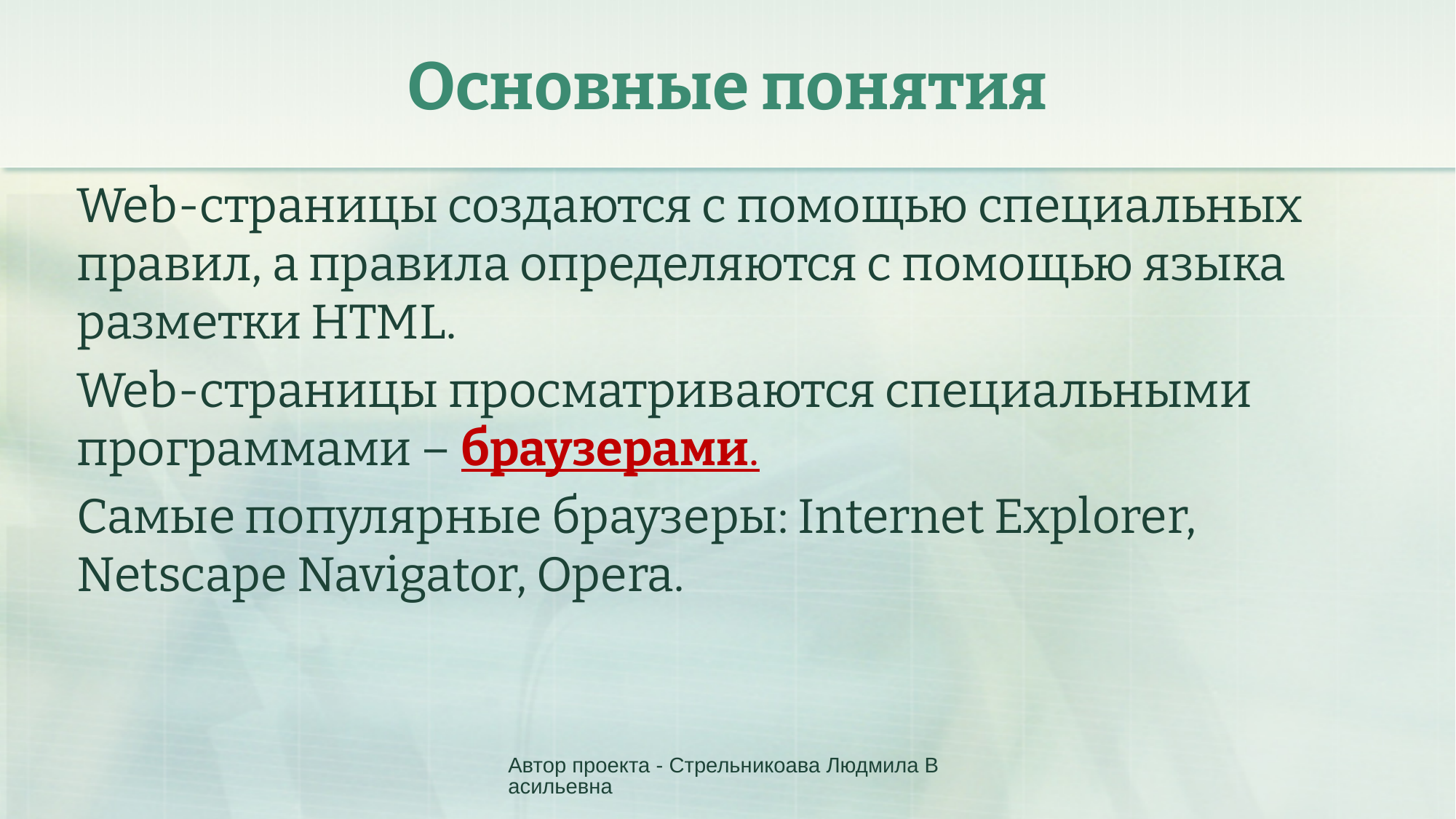

# Основные понятия

Web-страницы создаются с помощью специальных правил, а правила определяются с помощью языка разметки HTML.
Web-страницы просматриваются специальными программами – браузерами.
Самые популярные браузеры: Internet Explorer, Netscape Navigator, Opera.
Автор проекта - Стрельникоава Людмила Васильевна